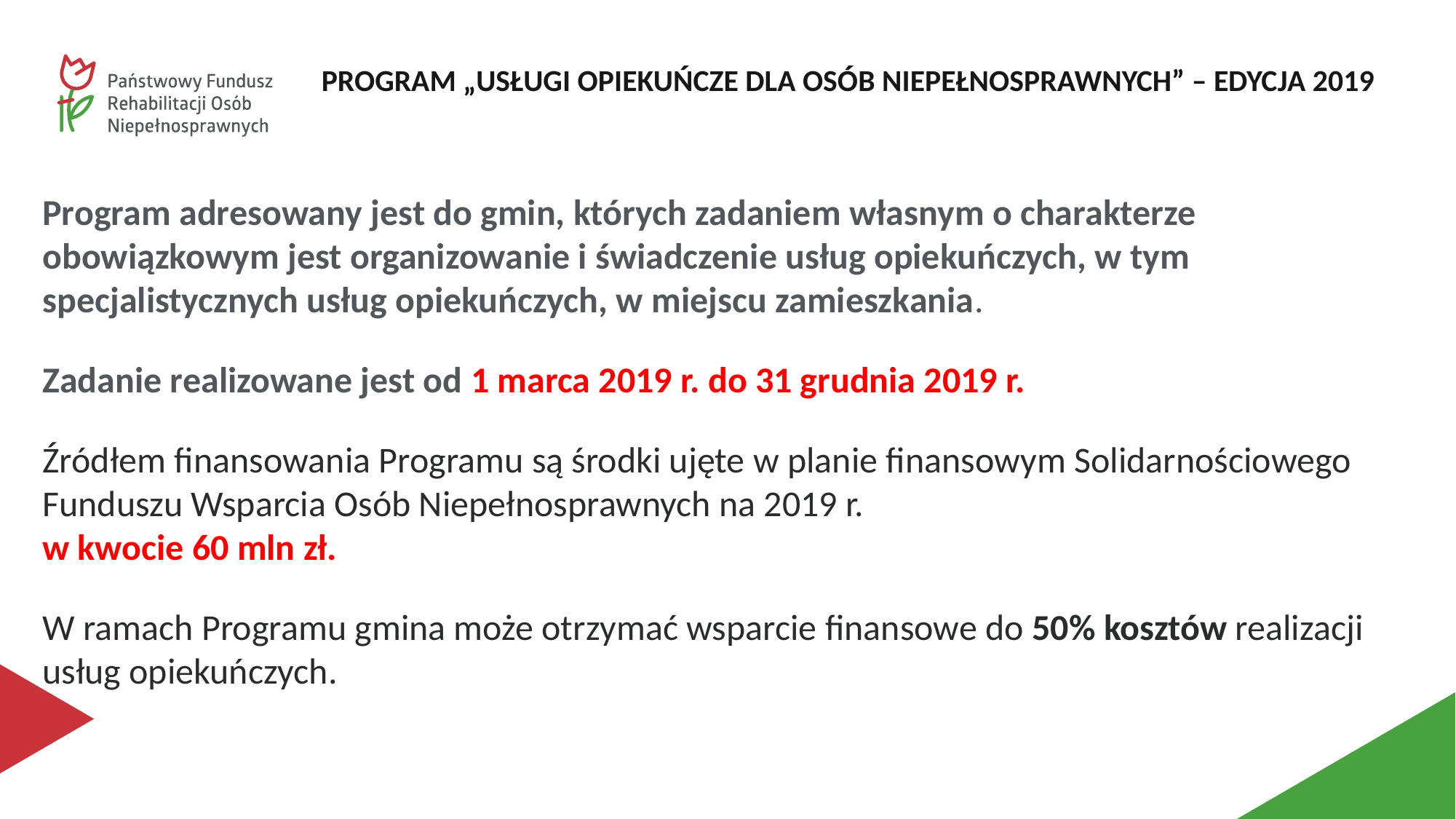

PROGRAM „USŁUGI OPIEKUŃCZE DLA OSÓB NIEPEŁNOSPRAWNYCH” – EDYCJA 2019

Program adresowany jest do gmin, których zadaniem własnym o charakterze obowiązkowym jest organizowanie i świadczenie usług opiekuńczych, w tym specjalistycznych usług opiekuńczych, w miejscu zamieszkania.

Zadanie realizowane jest od 1 marca 2019 r. do 31 grudnia 2019 r.

Źródłem finansowania Programu są środki ujęte w planie finansowym Solidarnościowego Funduszu Wsparcia Osób Niepełnosprawnych na 2019 r.
w kwocie 60 mln zł.

W ramach Programu gmina może otrzymać wsparcie finansowe do 50% kosztów realizacji usług opiekuńczych.